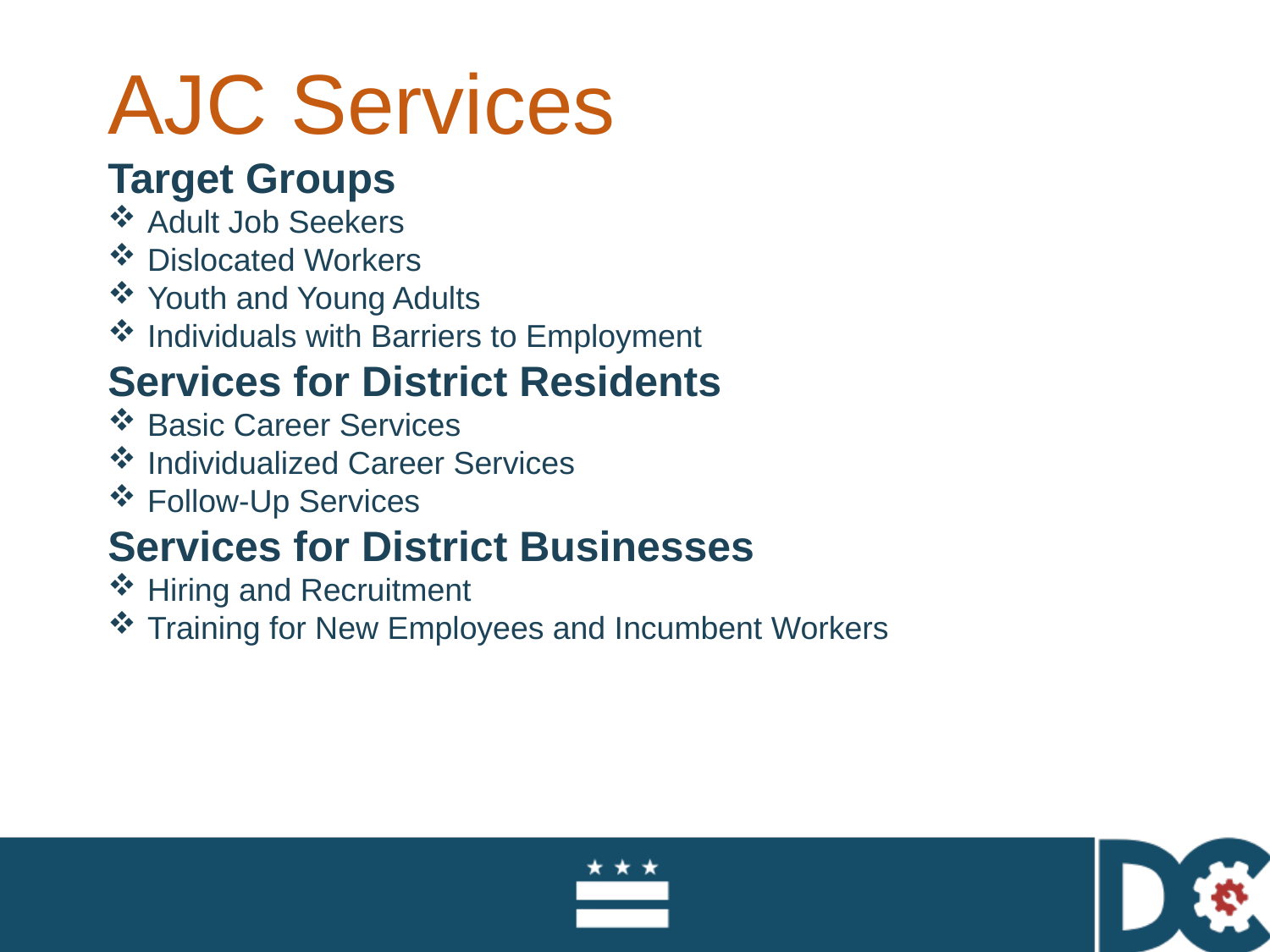

# AJC Services
Target Groups
Adult Job Seekers
Dislocated Workers
Youth and Young Adults
Individuals with Barriers to Employment
Services for District Residents
Basic Career Services
Individualized Career Services
Follow-Up Services
Services for District Businesses
Hiring and Recruitment
Training for New Employees and Incumbent Workers